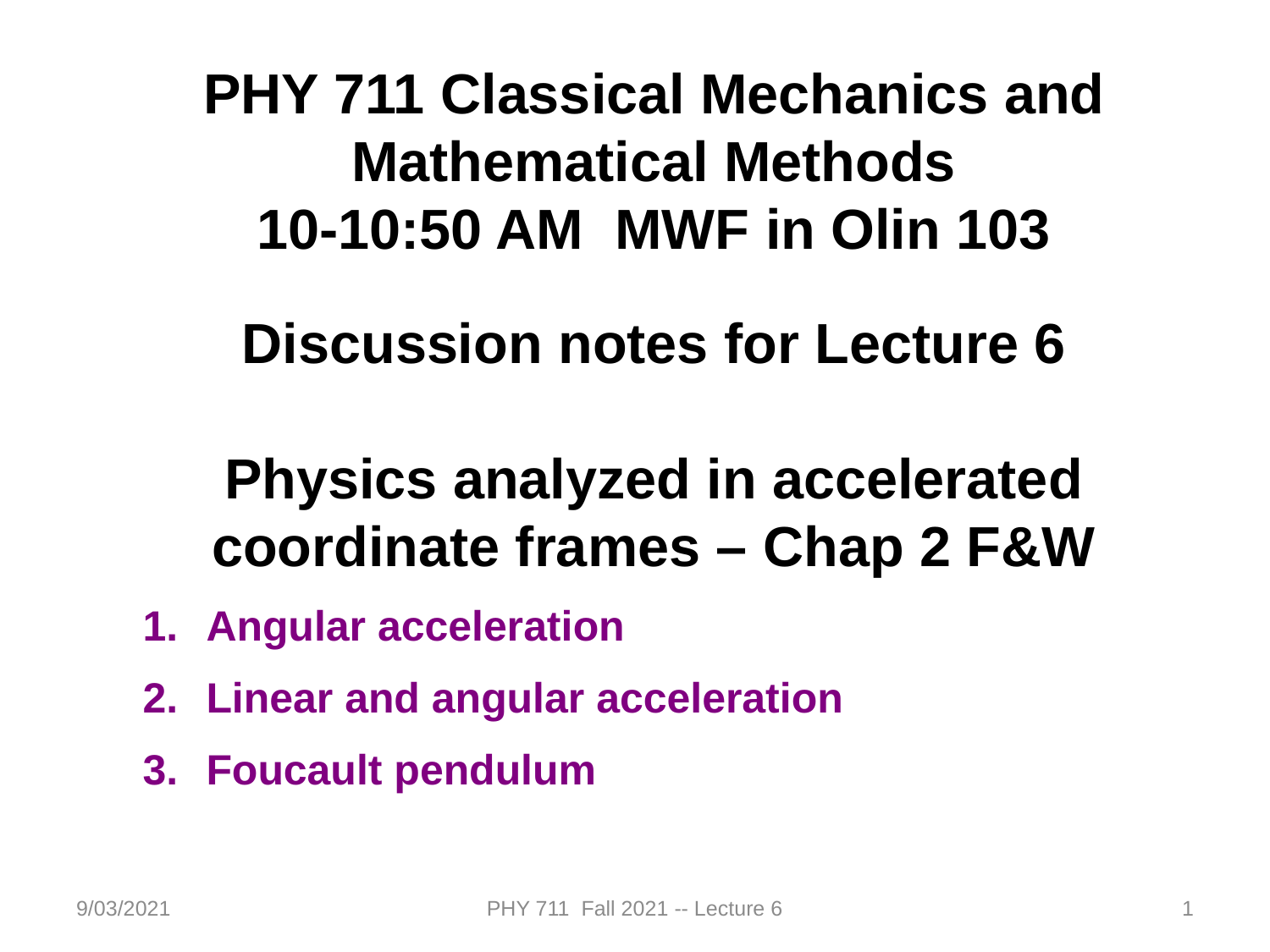

PHY 711 Classical Mechanics and Mathematical Methods
10-10:50 AM  MWF in Olin 103

Discussion notes for Lecture 6

Physics analyzed in accelerated coordinate frames – Chap 2 F&W
Angular acceleration
Linear and angular acceleration
Foucault pendulum

9/03/2021
PHY 711  Fall 2021 -- Lecture 6
1